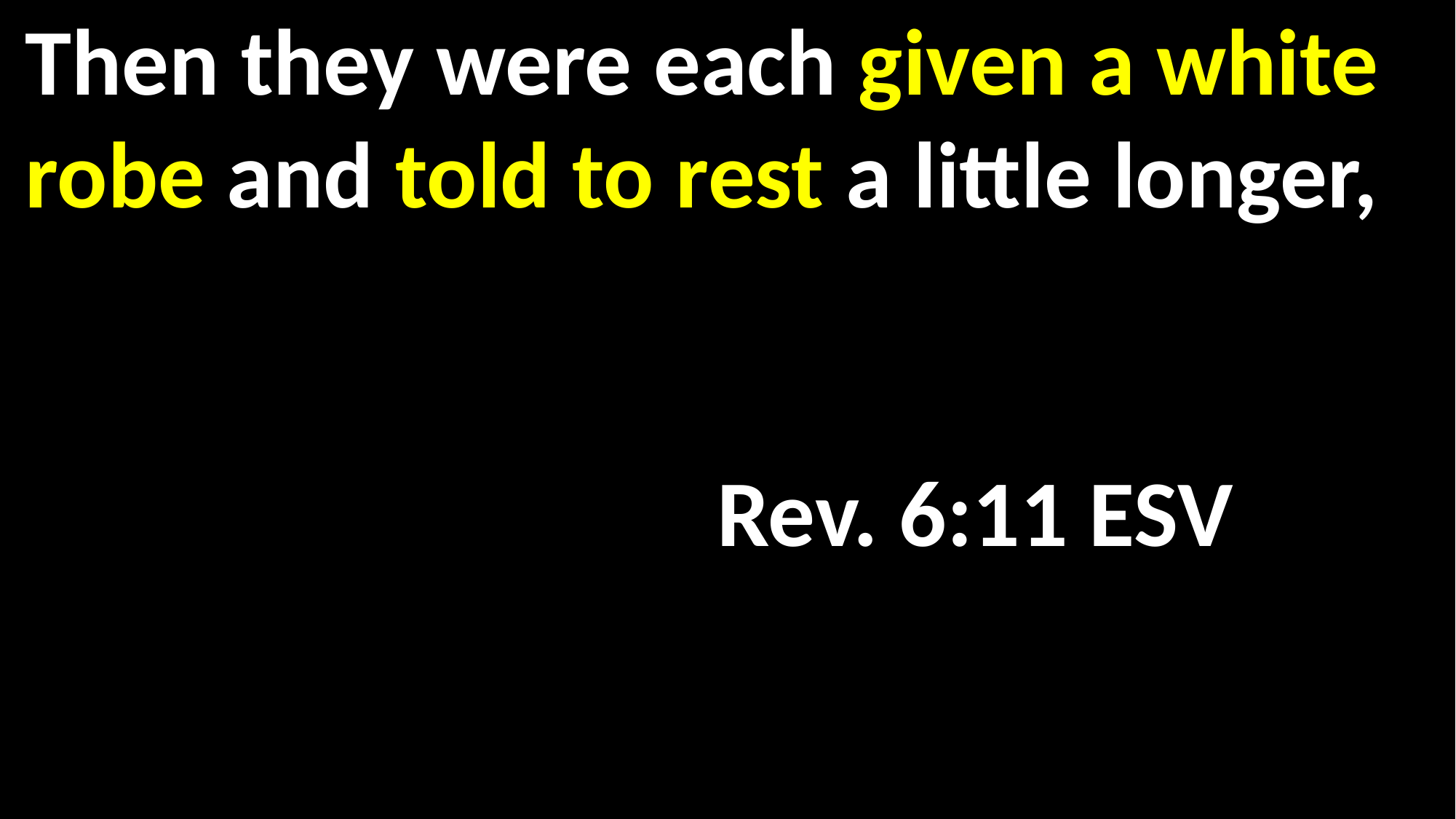

Then they were each given a white robe and told to rest a little longer, 													            																            Rev. 6:11 ESV